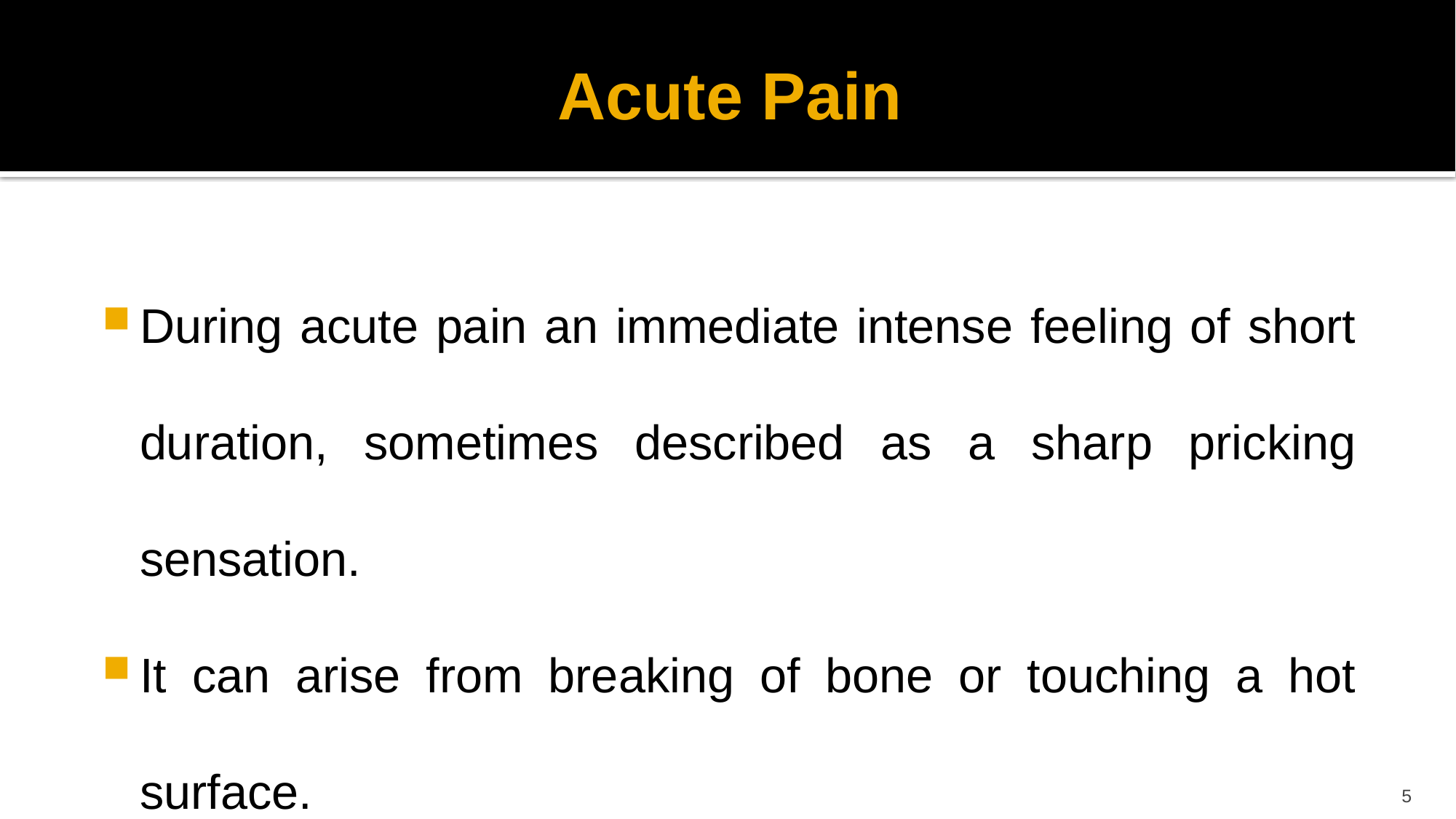

# Acute Pain
During acute pain an immediate intense feeling of short duration, sometimes described as a sharp pricking sensation.
It can arise from breaking of bone or touching a hot surface.
5